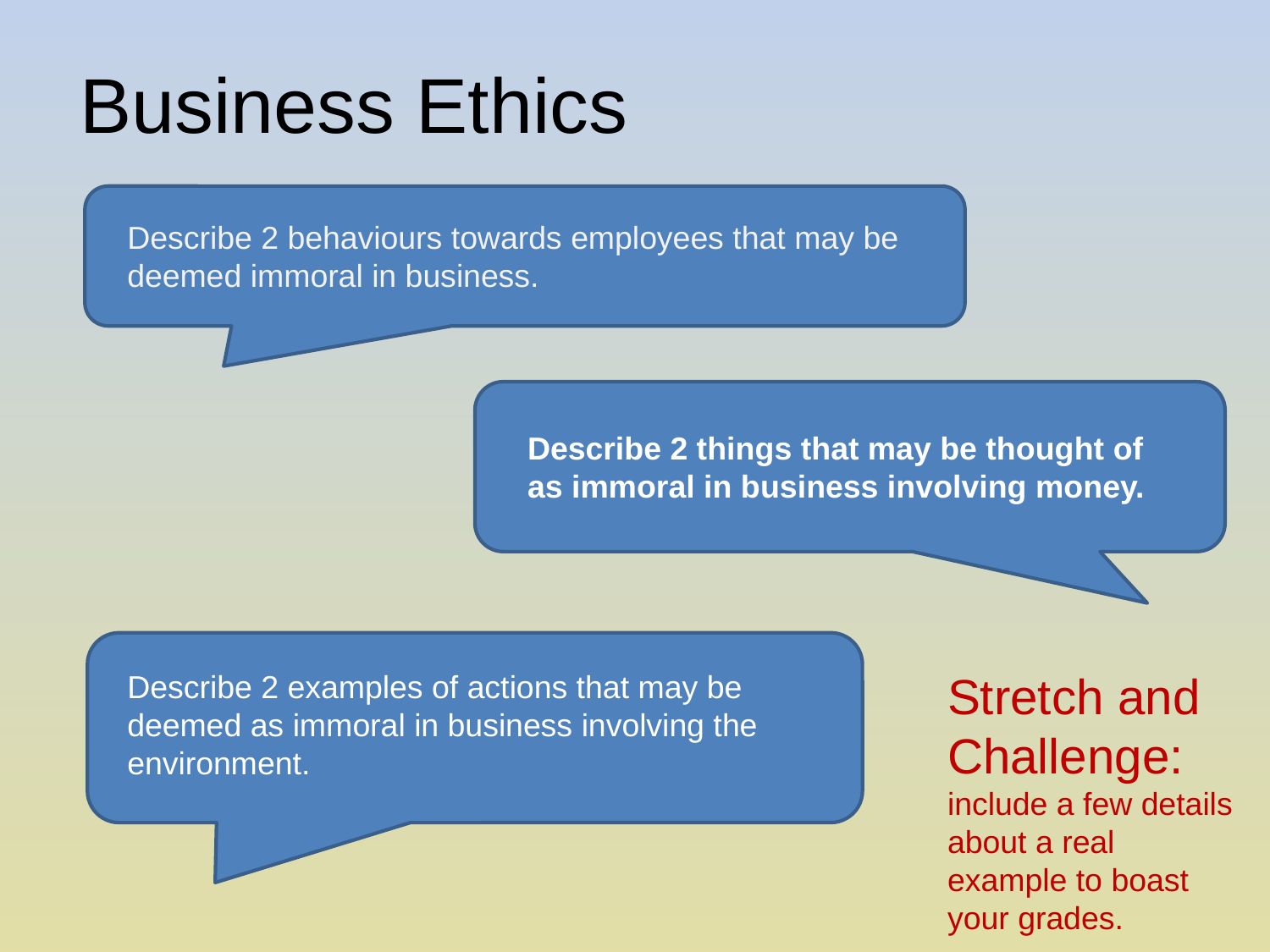

# Business Ethics

Describe 2 behaviours towards employees that may be deemed immoral in business.

Describe 2 things that may be thought of as immoral in business involving money.

Stretch and Challenge: include a few details about a real example to boast your grades.
Describe 2 examples of actions that may be deemed as immoral in business involving the environment.